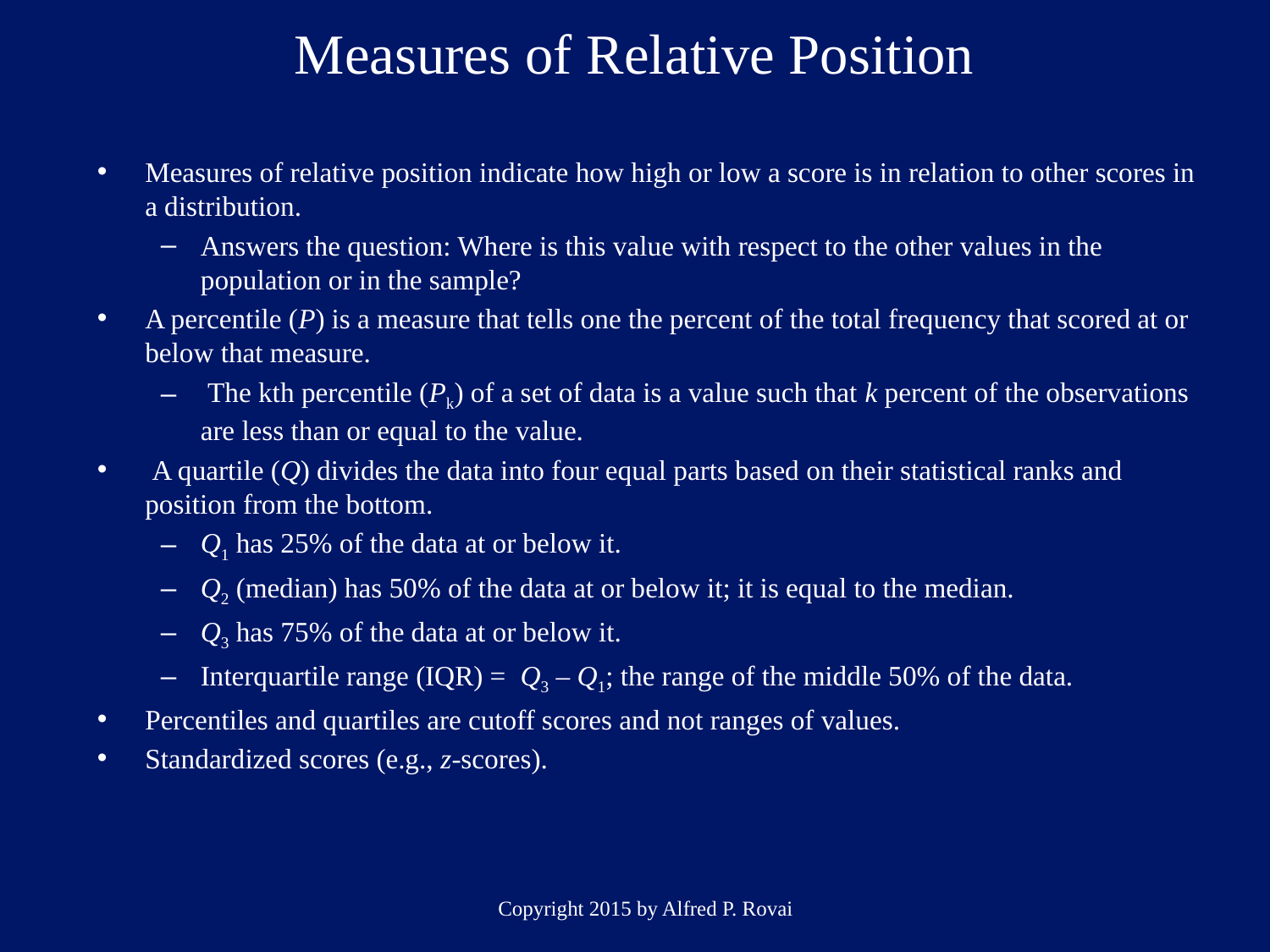

# Measures of Relative Position
Measures of relative position indicate how high or low a score is in relation to other scores in a distribution.
Answers the question: Where is this value with respect to the other values in the population or in the sample?
A percentile (P) is a measure that tells one the percent of the total frequency that scored at or below that measure.
 The kth percentile (Pk) of a set of data is a value such that k percent of the observations are less than or equal to the value.
 A quartile (Q) divides the data into four equal parts based on their statistical ranks and position from the bottom.
Q1 has 25% of the data at or below it.
Q2 (median) has 50% of the data at or below it; it is equal to the median.
Q3 has 75% of the data at or below it.
Interquartile range (IQR) =  Q3 – Q1; the range of the middle 50% of the data.
Percentiles and quartiles are cutoff scores and not ranges of values.
Standardized scores (e.g., z-scores).
Copyright 2015 by Alfred P. Rovai